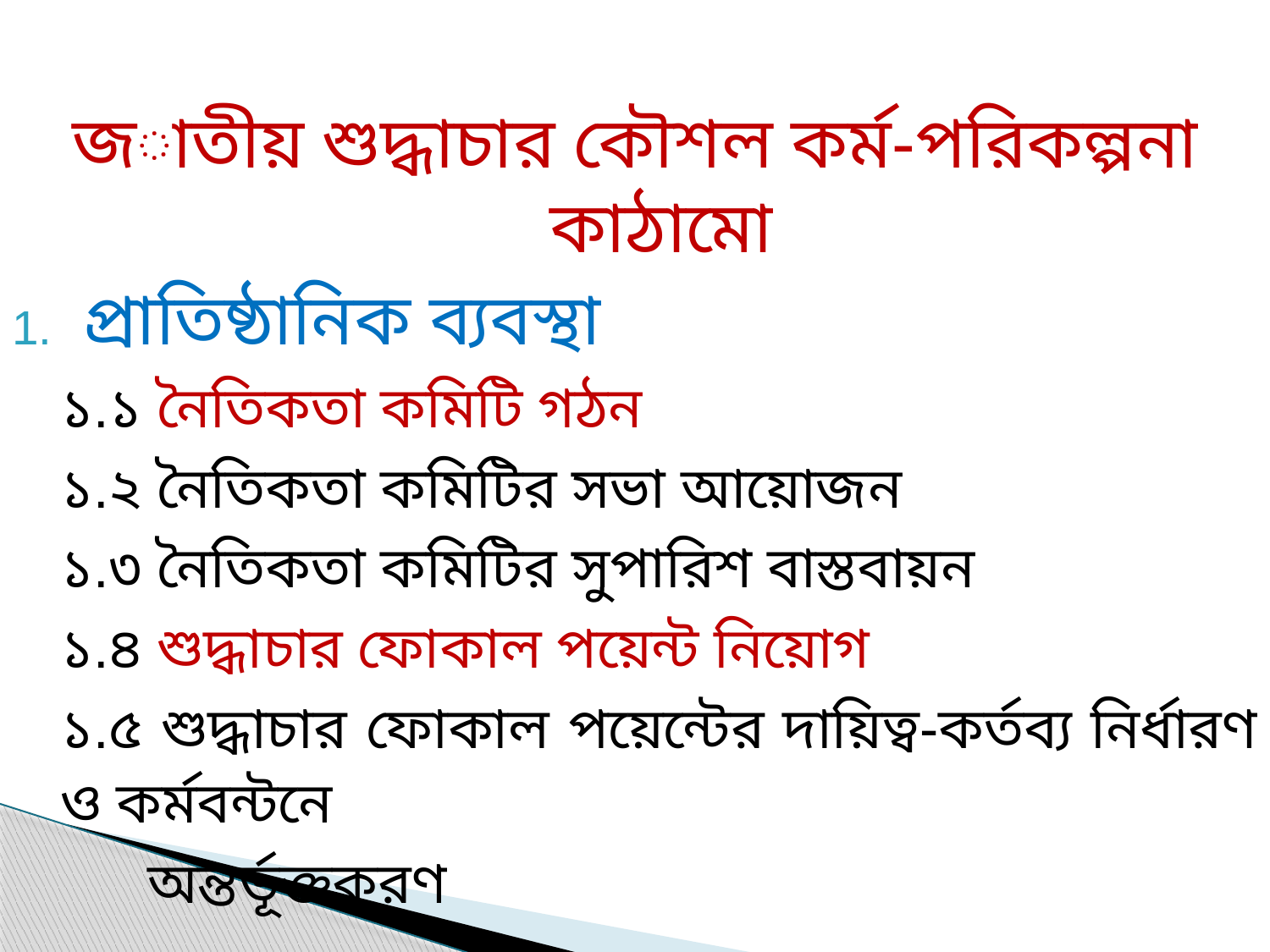

জাতীয় শুদ্ধাচার কৌশল কর্ম-পরিকল্পনা কাঠামো
প্রাতিষ্ঠানিক ব্যবস্থা
১.১ নৈতিকতা কমিটি গঠন
১.২ নৈতিকতা কমিটির সভা আয়োজন
১.৩ নৈতিকতা কমিটির সুপারিশ বাস্তবায়ন
১.৪ শুদ্ধাচার ফোকাল পয়েন্ট নিয়োগ
১.৫ শুদ্ধাচার ফোকাল পয়েন্টের দায়িত্ব-কর্তব্য নির্ধারণ ও কর্মবন্টনে
      অন্তর্ভূক্তকরণ